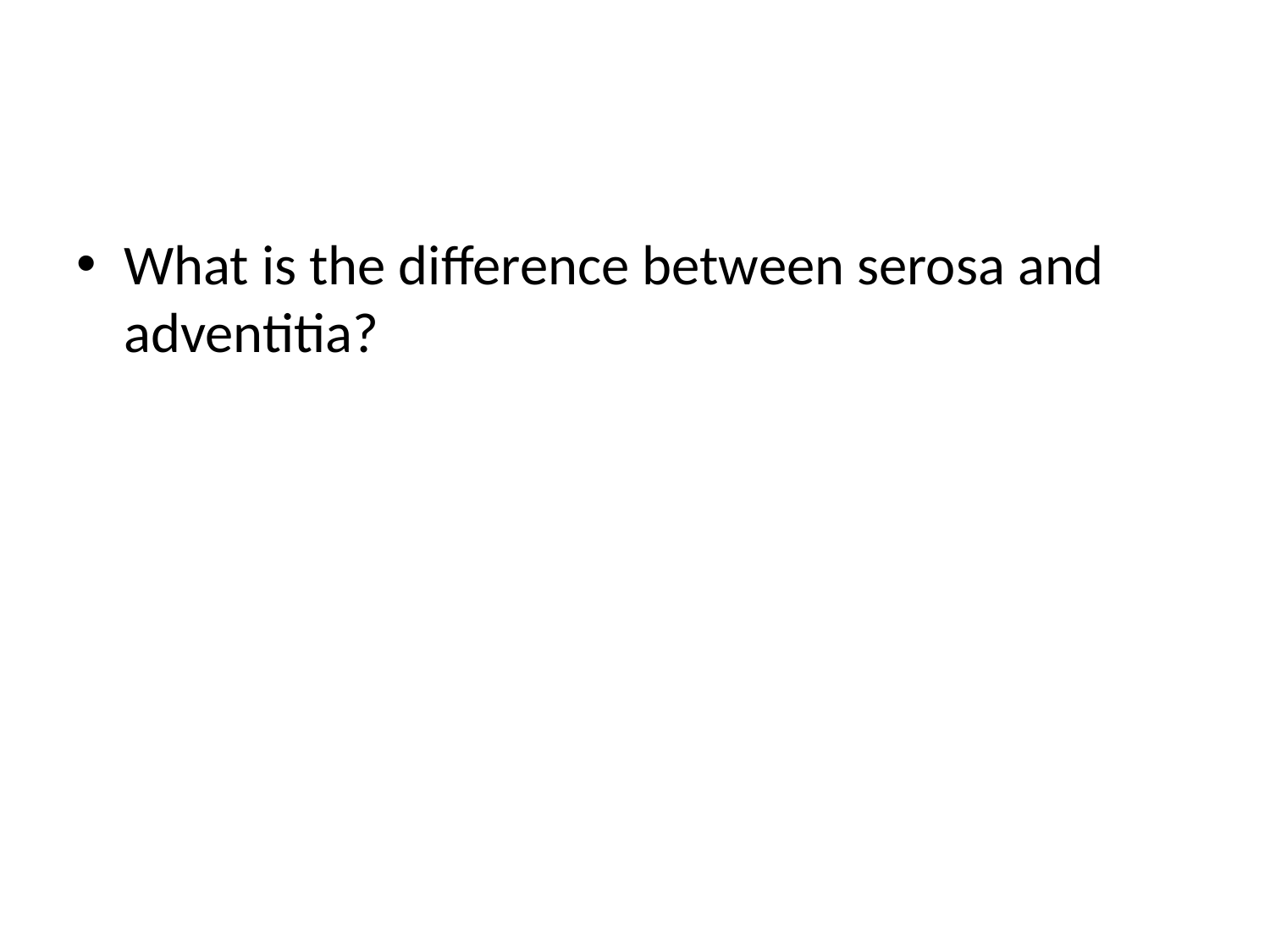

#
What is the difference between serosa and adventitia?